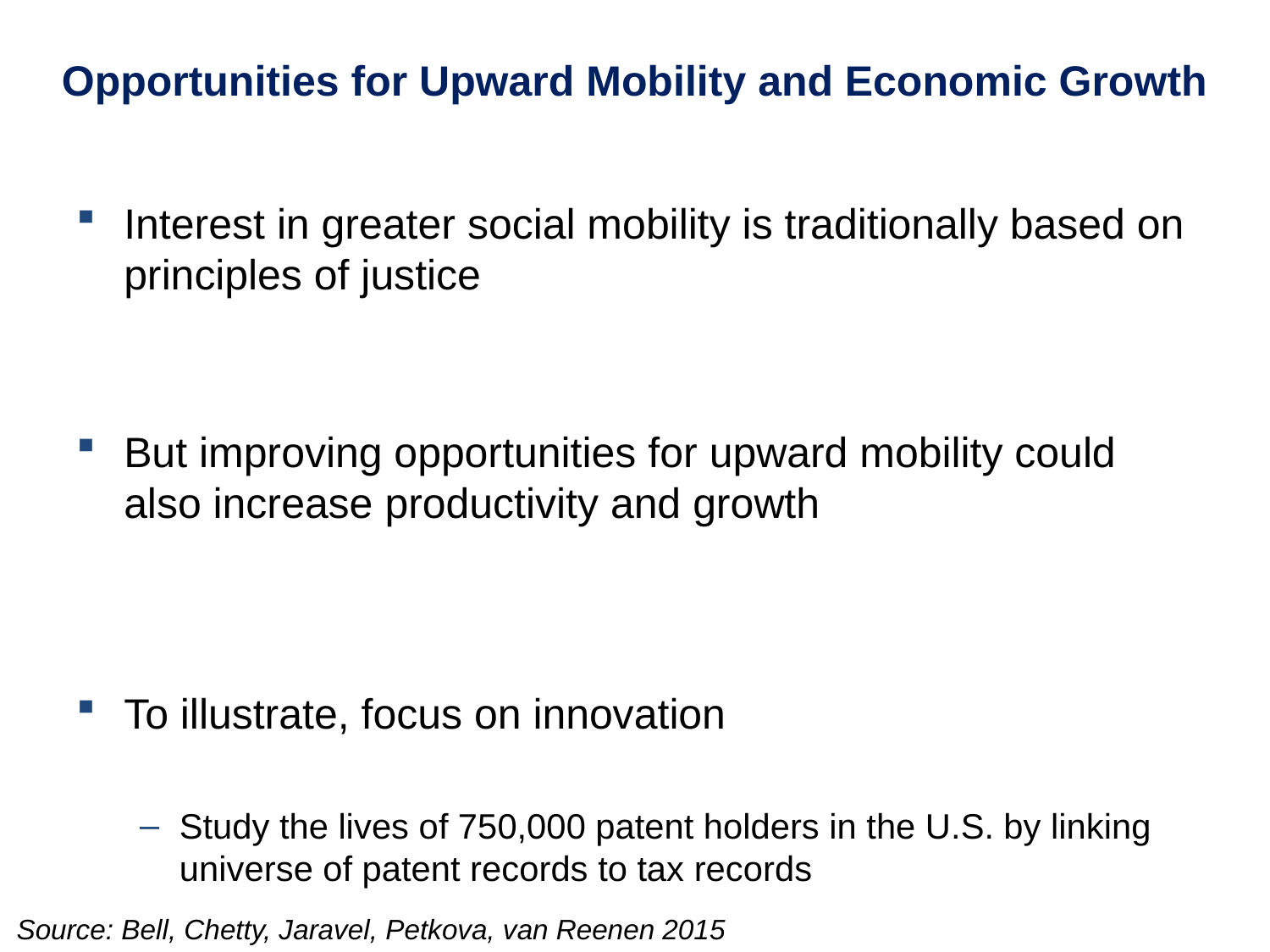

# Opportunities for Upward Mobility and Economic Growth
Interest in greater social mobility is traditionally based on principles of justice

But improving opportunities for upward mobility could also increase productivity and growth

To illustrate, focus on innovation

Study the lives of 750,000 patent holders in the U.S. by linking universe of patent records to tax records
Source: Bell, Chetty, Jaravel, Petkova, van Reenen 2015